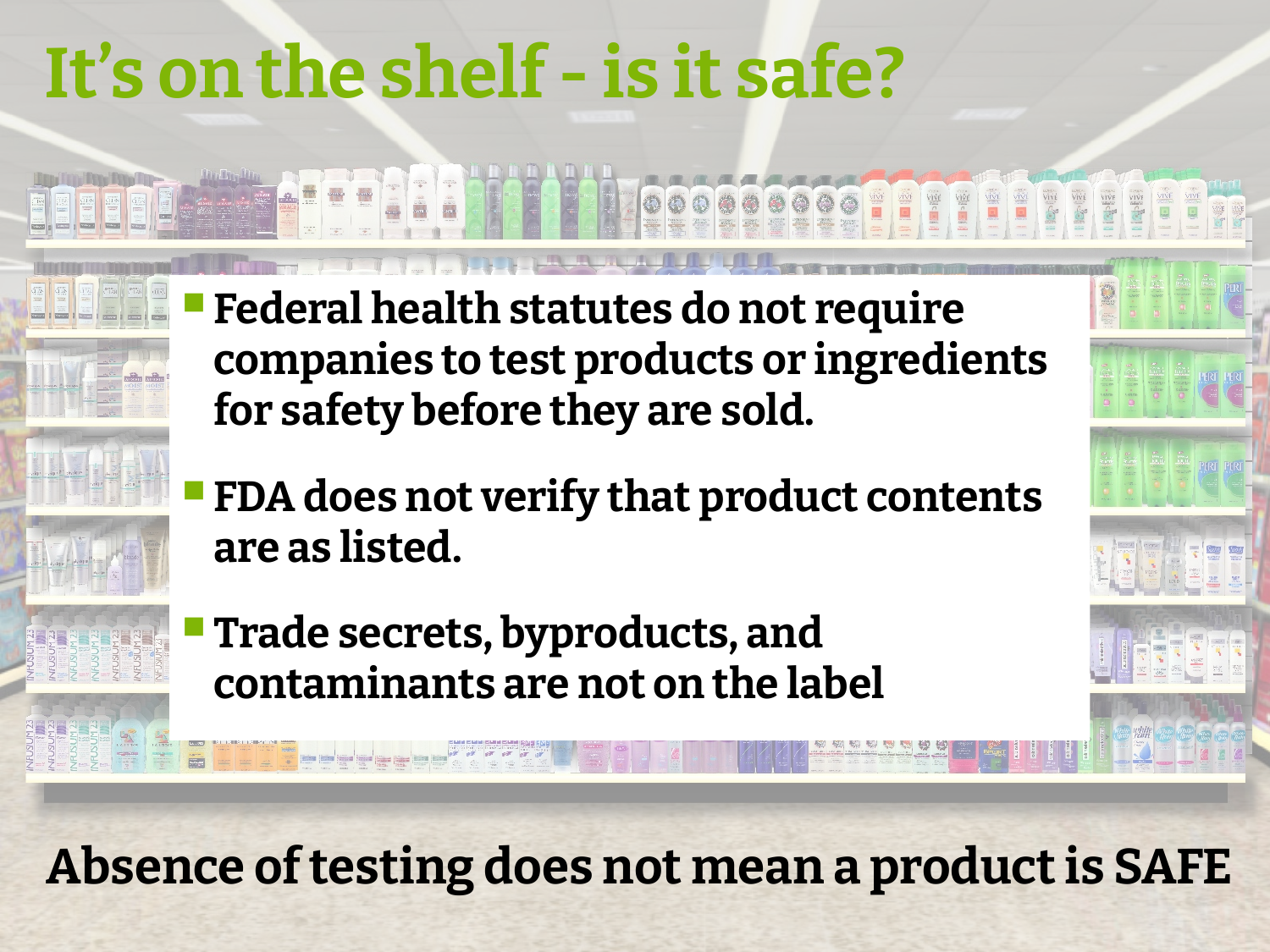

# It’s on the shelf - is it safe?
Federal health statutes do not require companies to test products or ingredients for safety before they are sold.
FDA does not verify that product contents are as listed.
Trade secrets, byproducts, and contaminants are not on the label

Absence of testing does not mean a product is SAFE